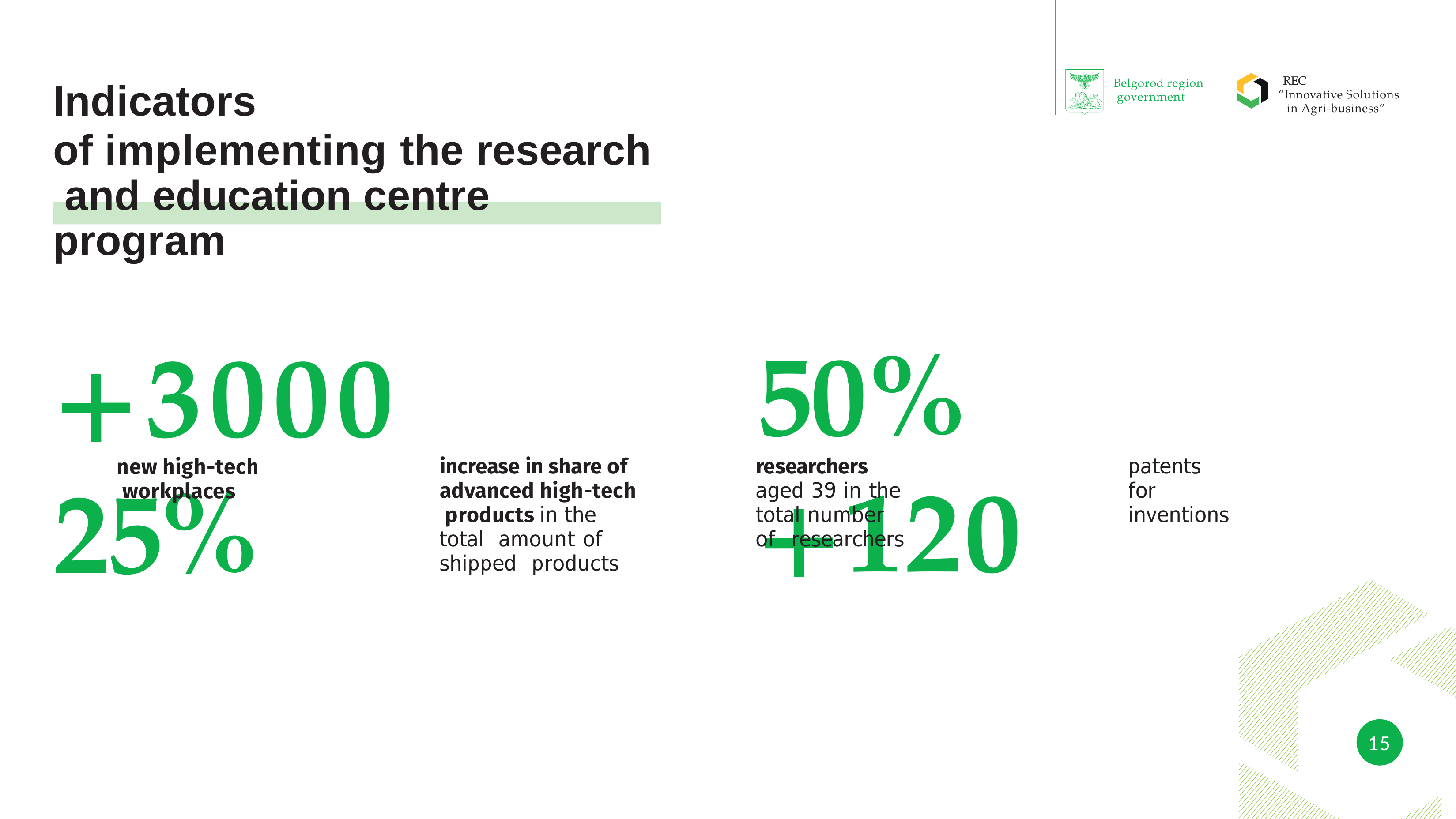

REC
“Innovative Solutions  in Agri-business”

Belgorod region  government
Indicators
of implementing the research  and education centre program

50%	+120
+3000	25%
increase in share of  advanced high-tech  products in the total  amount of shipped  products
researchers  aged 39 in the  total number of  researchers
patents for  inventions
new high-tech  workplaces

15